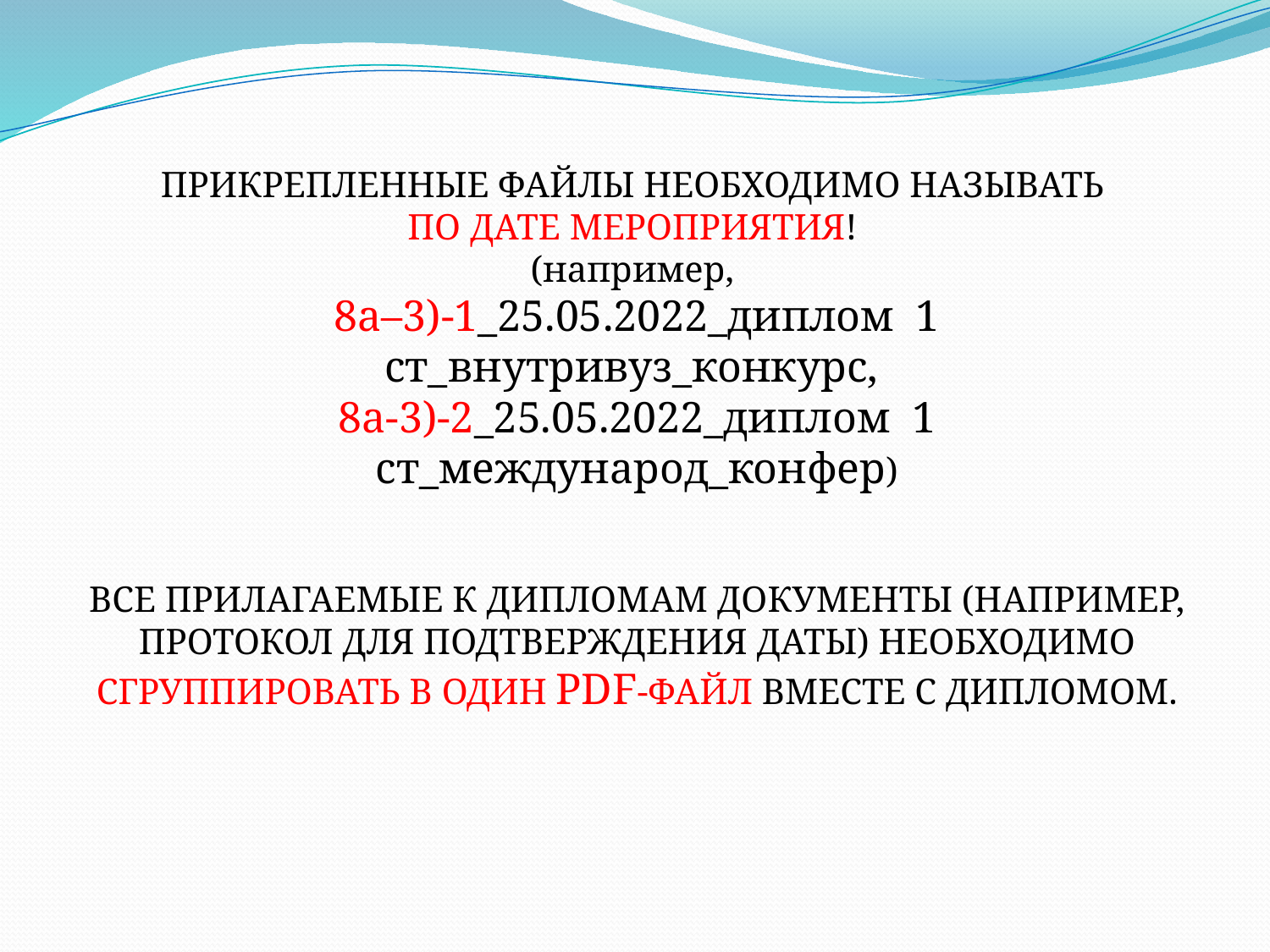

ПРИКРЕПЛЕННЫЕ ФАЙЛЫ НЕОБХОДИМО НАЗЫВАТЬ
ПО ДАТЕ МЕРОПРИЯТИЯ!
(например,
8а–3)-1_25.05.2022_диплом  1 ст_внутривуз_конкурс,
8а-3)-2_25.05.2022_диплом  1 ст_международ_конфер)

ВСЕ ПРИЛАГАЕМЫЕ К ДИПЛОМАМ ДОКУМЕНТЫ (НАПРИМЕР, ПРОТОКОЛ ДЛЯ ПОДТВЕРЖДЕНИЯ ДАТЫ) НЕОБХОДИМО СГРУППИРОВАТЬ В ОДИН PDF-ФАЙЛ ВМЕСТЕ С ДИПЛОМОМ.